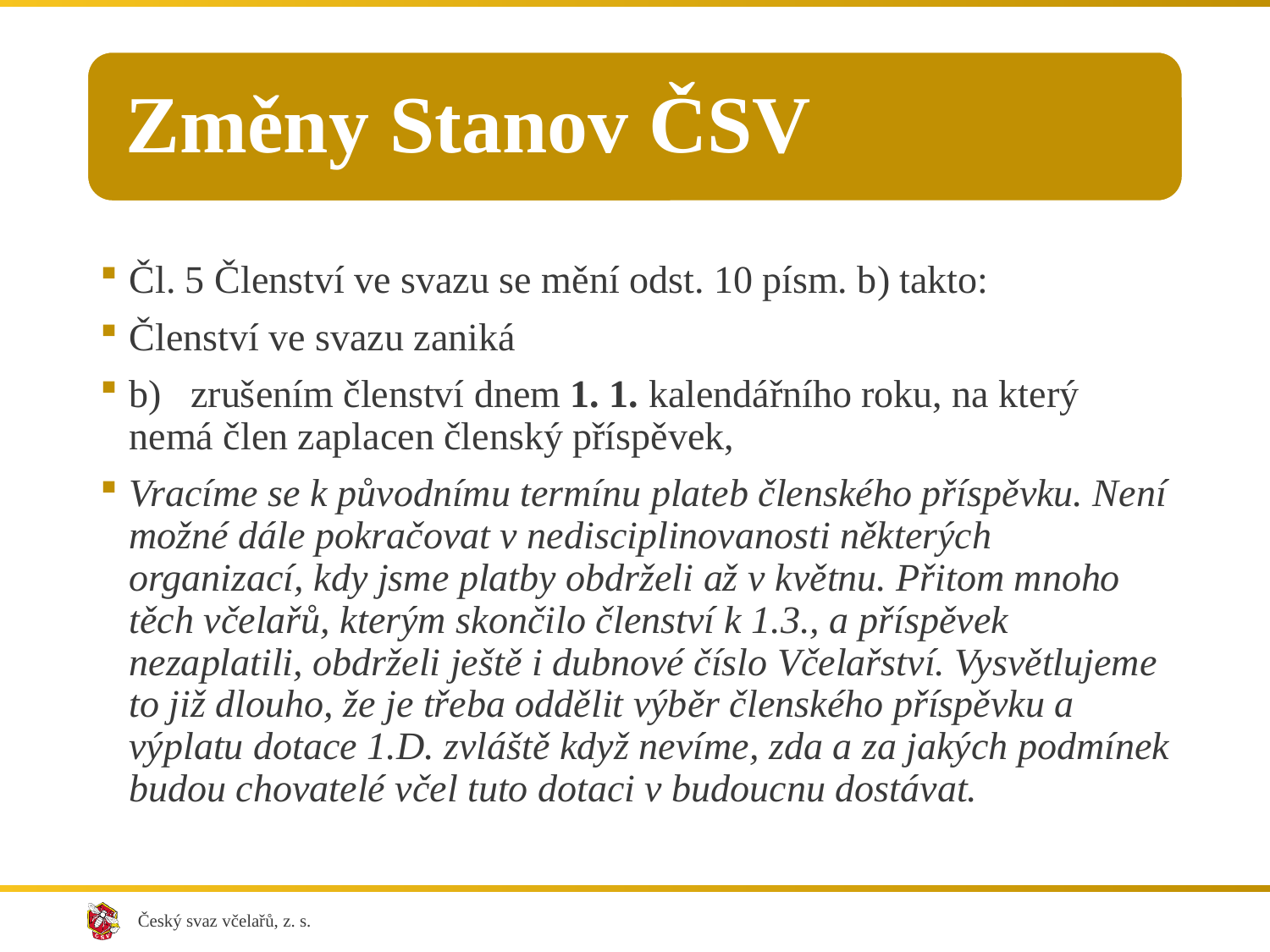

Změny Stanov ČSV
Čl. 5 Členství ve svazu se mění odst. 10 písm. b) takto:
Členství ve svazu zaniká
b)   zrušením členství dnem 1. 1. kalendářního roku, na který nemá člen zaplacen členský příspěvek,
Vracíme se k původnímu termínu plateb členského příspěvku. Není možné dále pokračovat v nedisciplinovanosti některých organizací, kdy jsme platby obdrželi až v květnu. Přitom mnoho těch včelařů, kterým skončilo členství k 1.3., a příspěvek nezaplatili, obdrželi ještě i dubnové číslo Včelařství. Vysvětlujeme to již dlouho, že je třeba oddělit výběr členského příspěvku a výplatu dotace 1.D. zvláště když nevíme, zda a za jakých podmínek budou chovatelé včel tuto dotaci v budoucnu dostávat.